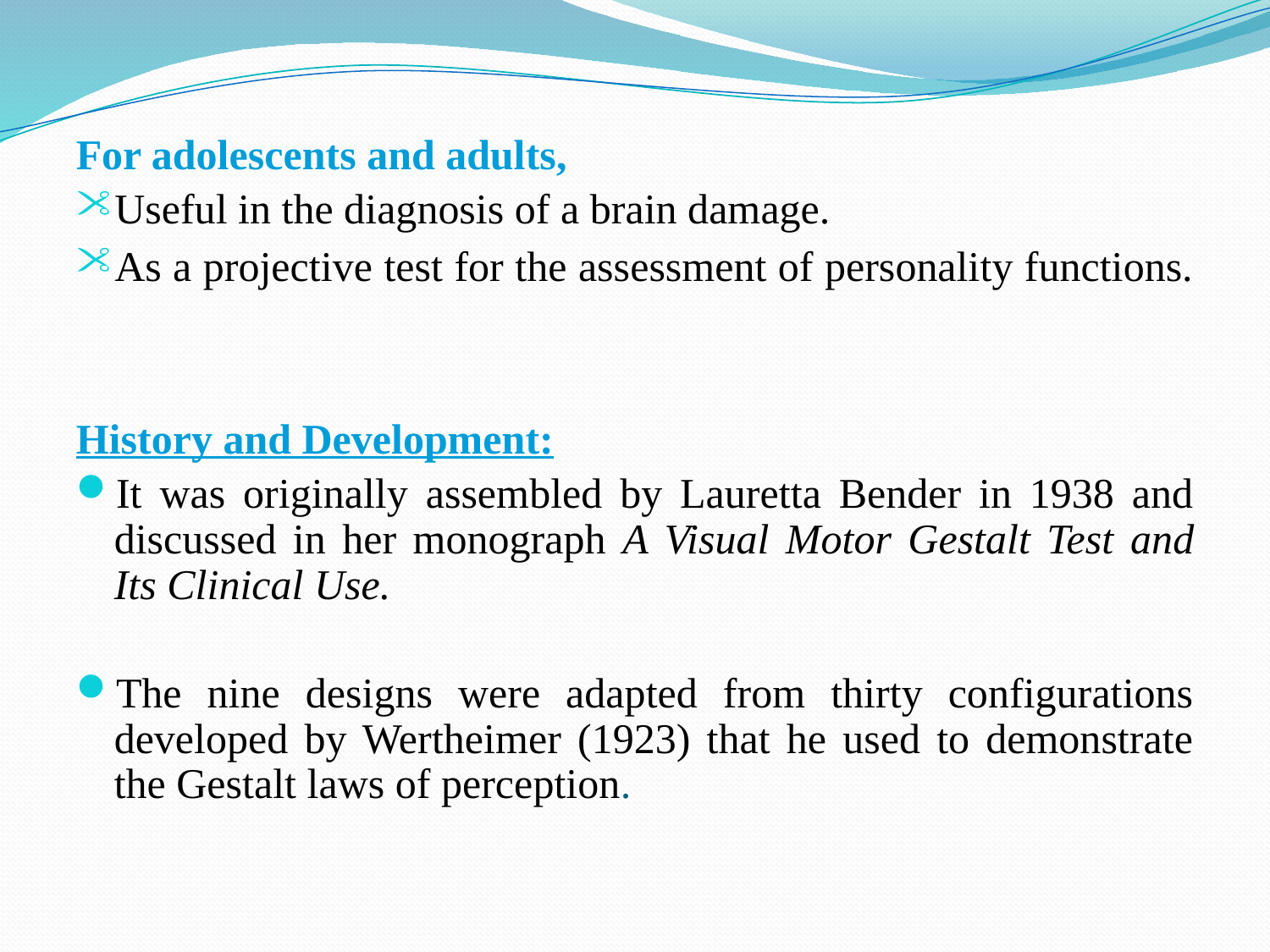

For adolescents and adults,
Useful in the diagnosis of a brain damage.
As a projective test for the assessment of personality functions.

History and Development:
It was originally assembled by Lauretta Bender in 1938 and discussed in her monograph A Visual Motor Gestalt Test and Its Clinical Use.

The nine designs were adapted from thirty configurations developed by Wertheimer (1923) that he used to demonstrate the Gestalt laws of perception.